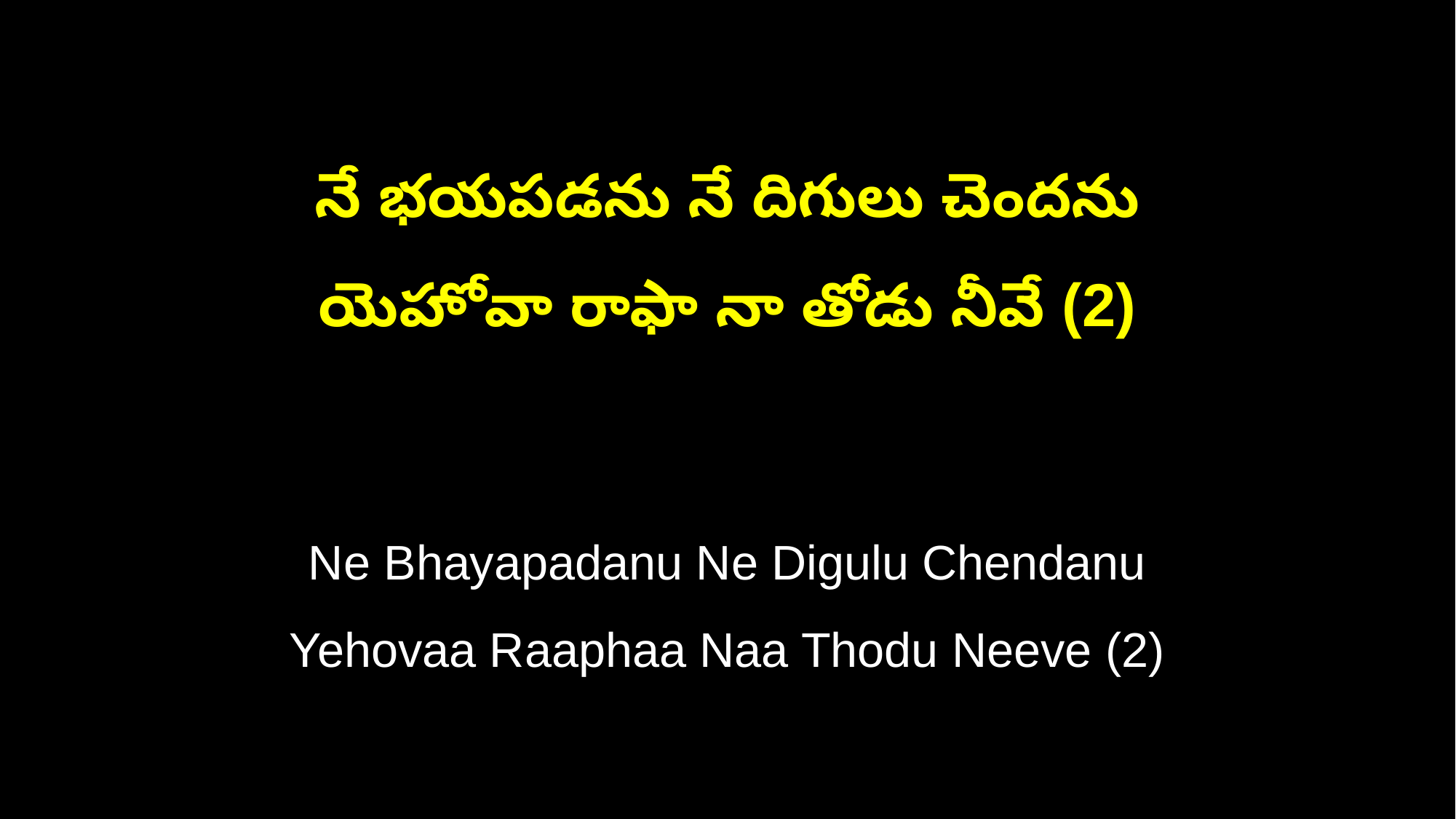

నే భయపడను నే దిగులు చెందను
యెహోవా రాఫా నా తోడు నీవే (2)
Ne Bhayapadanu Ne Digulu Chendanu
Yehovaa Raaphaa Naa Thodu Neeve (2)